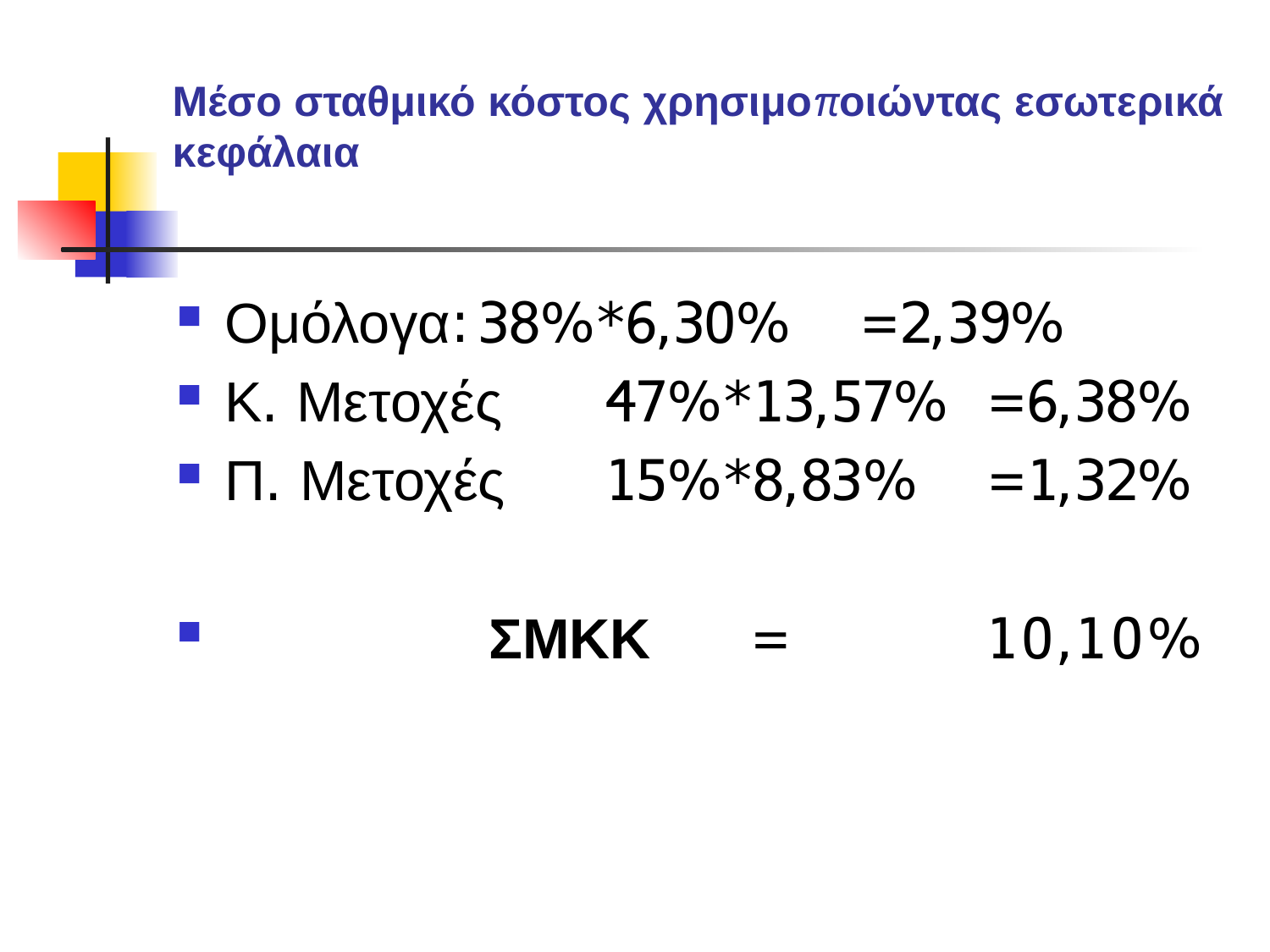

# Μέσο σταθμικό κόστος χρησιμοποιώντας εσωτερικά κεφάλαια
Ομόλογα:	38%*6,30%	=2,39%
Κ. Μετοχές	47%*13,57%	=6,38%
Π. Μετοχές	15%*8,83%	=1,32%

                ΣΜΚΚ      =		10,10%